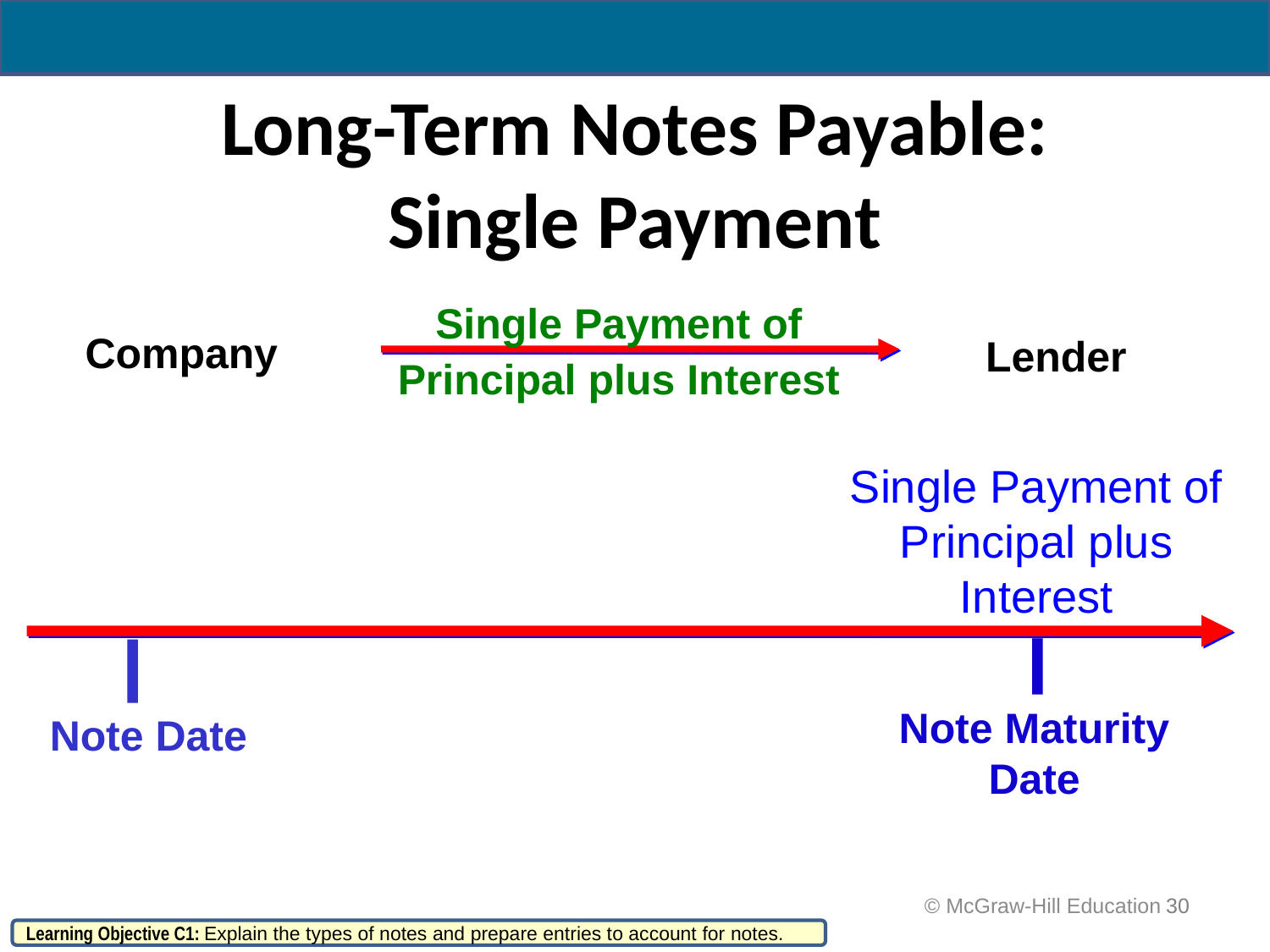

# Long-Term Notes Payable: Single Payment
Single Payment of Principal plus Interest
Company
Lender

Single Payment of Principal plus Interest

Note Maturity Date
Note Date
 © McGraw-Hill Education
30
Learning Objective C1: Explain the types of notes and prepare entries to account for notes.